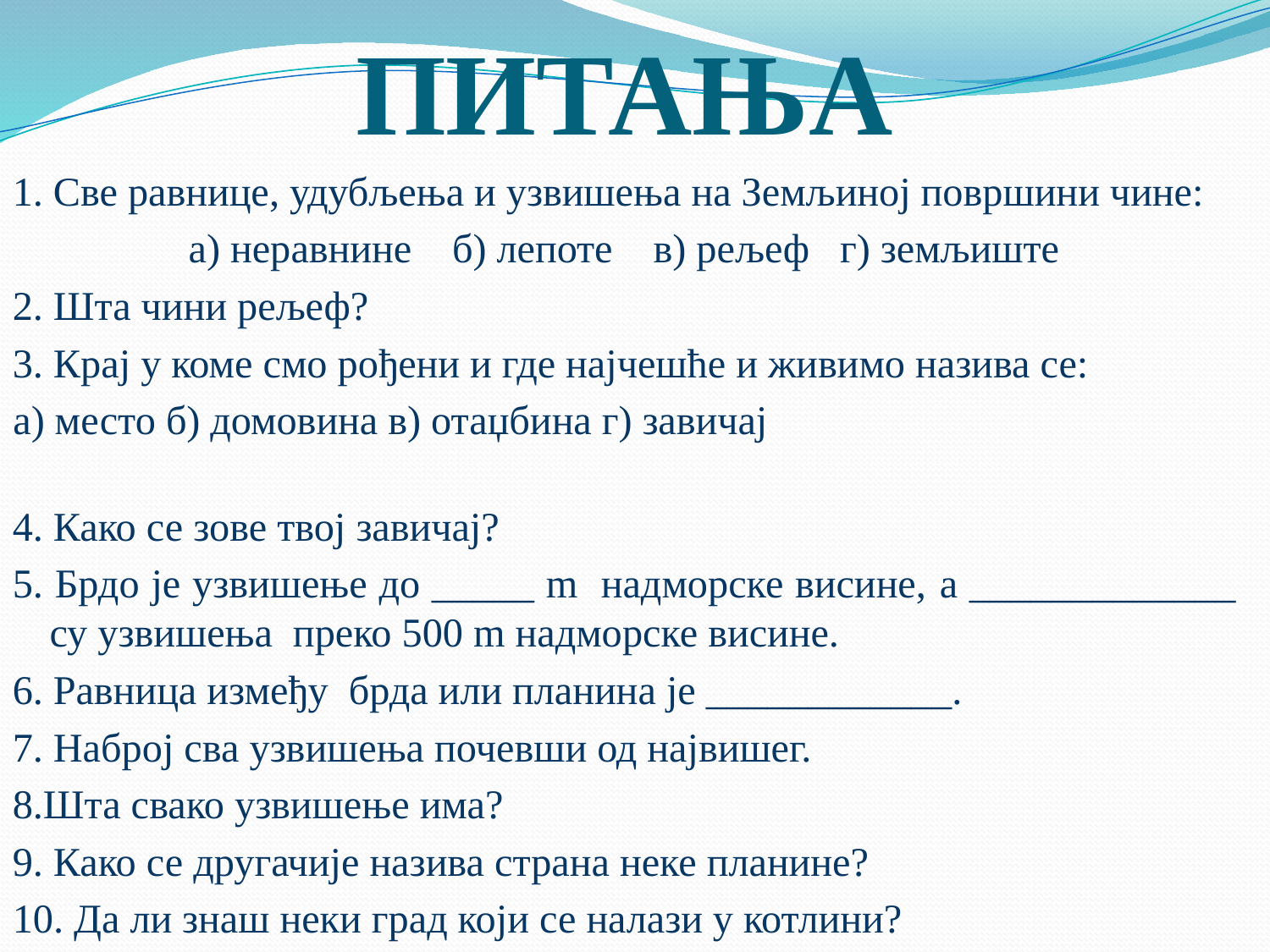

# ПИТАЊА
1. Све равнице, удубљења и узвишења на Земљиној површини чине:
а) неравнине    б) лепоте    в) рељеф   г) земљиште
2. Шта чини рељеф?
3. Крај у коме смо рођени и где најчешће и живимо назива се:
а) место б) домовина в) отаџбина г) завичај
4. Како се зове твој завичај?
5. Брдо је узвишење до _____ m  надморске висине, а _____________ су узвишења  преко 500 m надморске висине.
6. Равница између  брда или планина је ____________.
7. Наброј сва узвишења почевши од највишег.
8.Шта свако узвишење има?
9. Како се другачије назива страна неке планине?
10. Да ли знаш неки град који се налази у котлини?